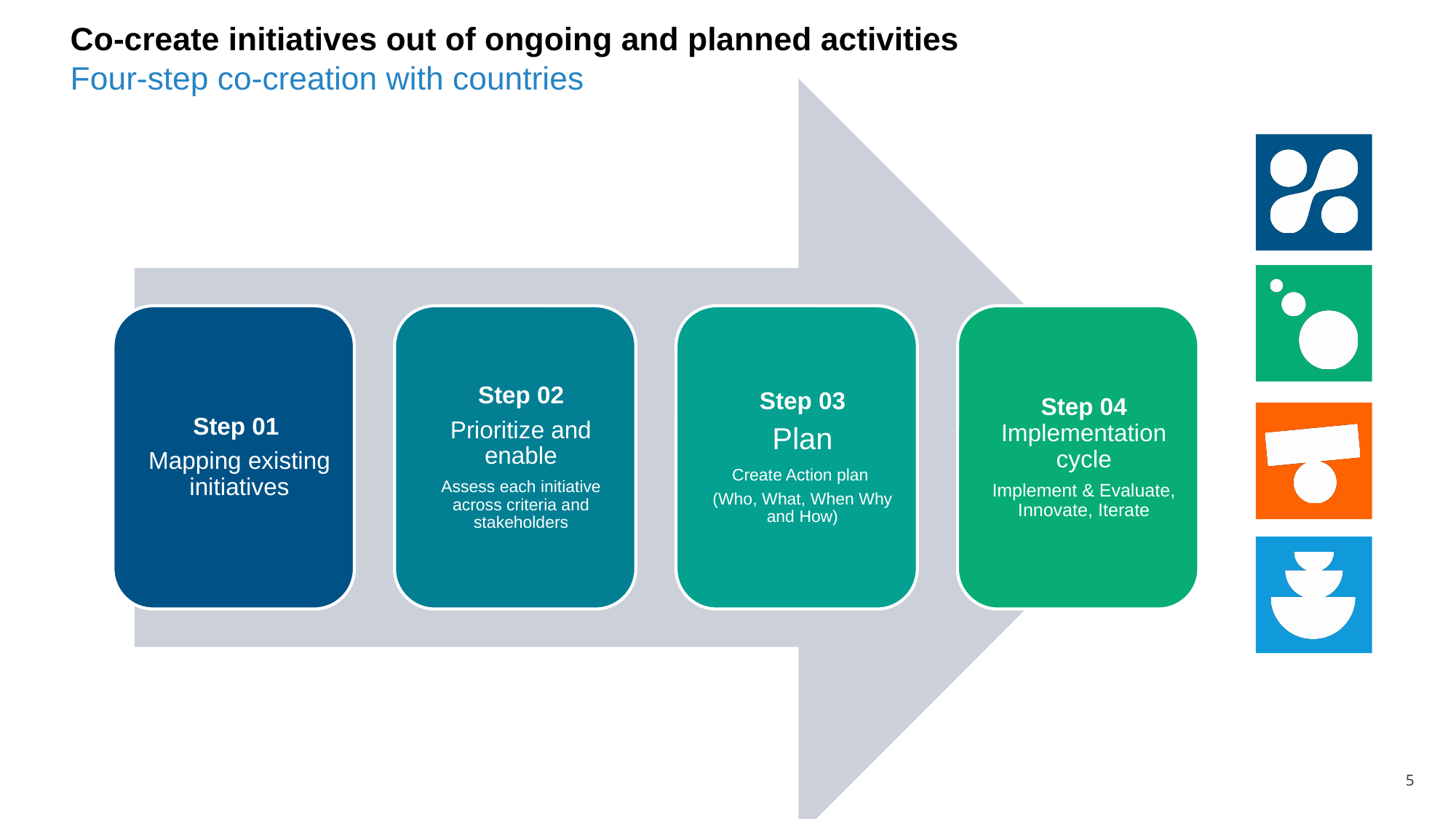

Co-create initiatives out of ongoing and planned activities
Four-step co-creation with countries

Step 01
Mapping existing initiatives
Step 02
Prioritize and enable
Assess each initiative across criteria and stakeholders
Step 03
Plan
Create Action plan
(Who, What, When Why and How)
Step 04 Implementation cycle
Implement & Evaluate, Innovate, Iterate